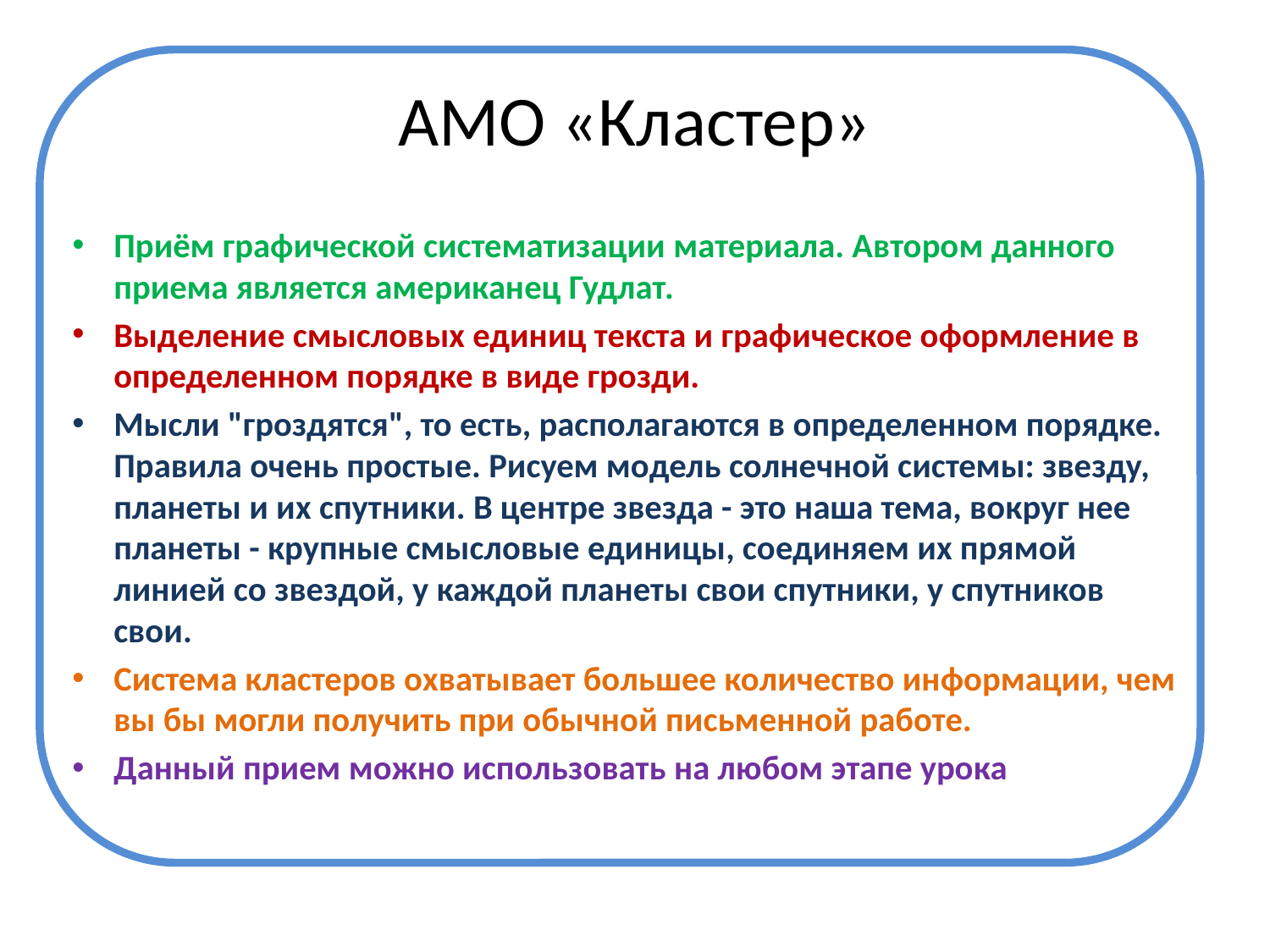

# АМО «Кластер»

Приём графической систематизации материала. Автором данного приема является американец Гудлат.
Выделение смысловых единиц текста и графическое оформление в определенном порядке в виде грозди.
Мысли "гроздятся", то есть, располагаются в определенном порядке. Правила очень простые. Рисуем модель солнечной системы: звезду, планеты и их спутники. В центре звезда - это наша тема, вокруг нее планеты - крупные смысловые единицы, соединяем их прямой линией со звездой, у каждой планеты свои спутники, у спутников свои.
Система кластеров охватывает большее количество информации, чем вы бы могли получить при обычной письменной работе.
Данный прием можно использовать на любом этапе урока